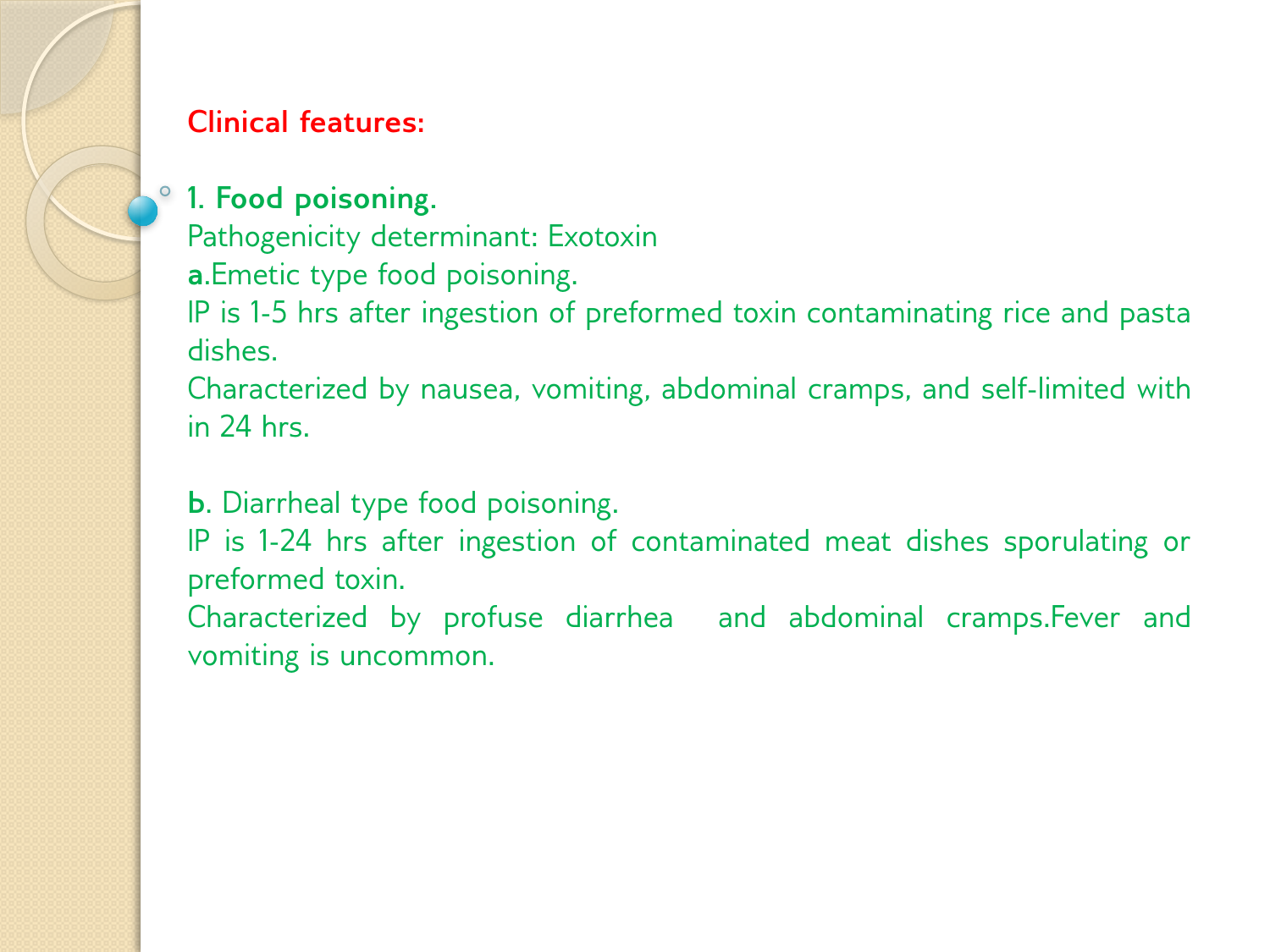

Clinical features:

1. Food poisoning.
Pathogenicity determinant: Exotoxin
a.Emetic type food poisoning.
IP is 1-5 hrs after ingestion of preformed toxin contaminating rice and pasta dishes.
Characterized by nausea, vomiting, abdominal cramps, and self-limited with in 24 hrs.

b. Diarrheal type food poisoning.
IP is 1-24 hrs after ingestion of contaminated meat dishes sporulating or preformed toxin.
Characterized by profuse diarrhea  and abdominal cramps.Fever and vomiting is uncommon.